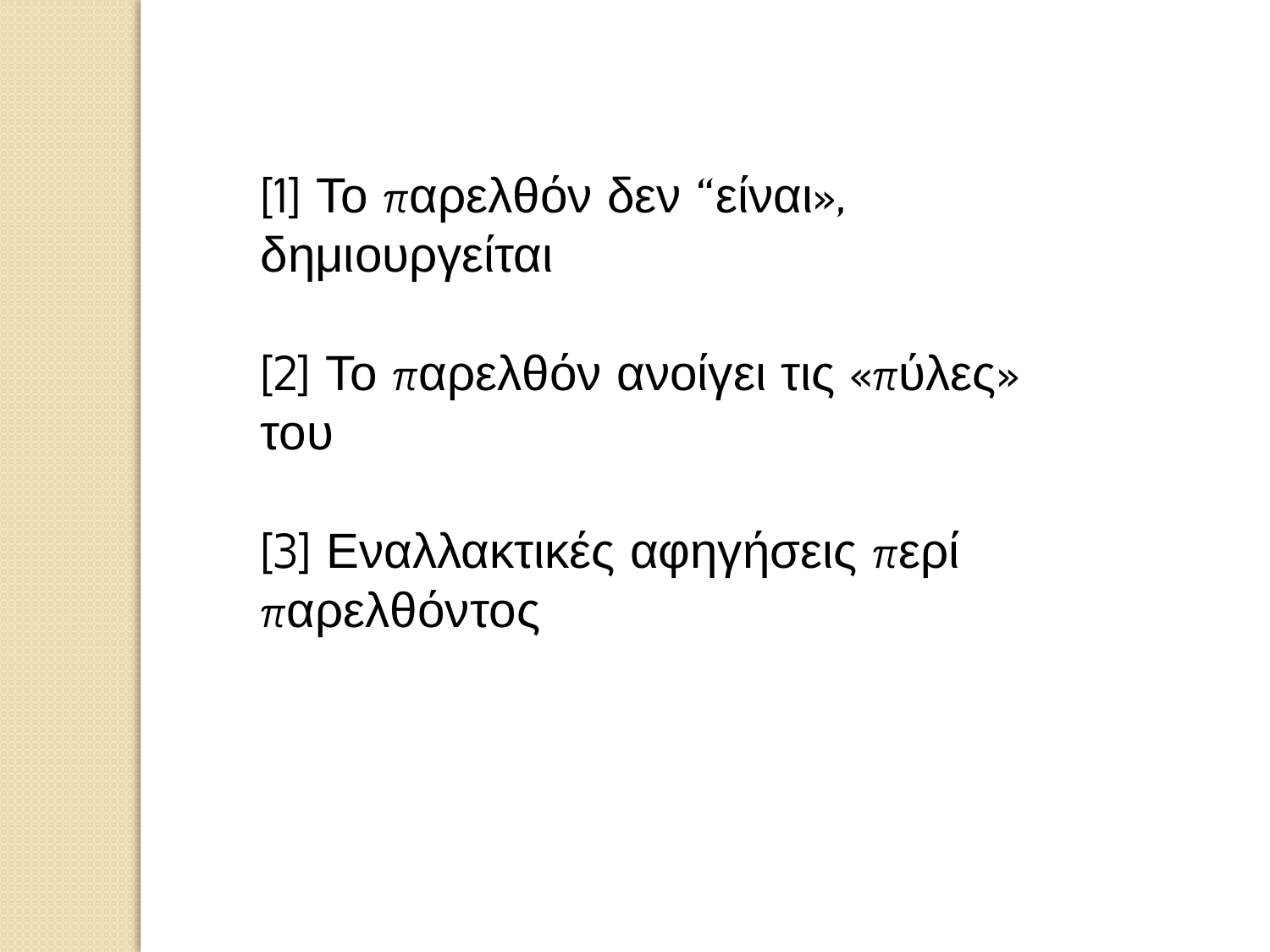

[1] Το παρελθόν δεν “είναι», δημιουργείται

[2] Το παρελθόν ανοίγει τις «πύλες» του

[3] Εναλλακτικές αφηγήσεις περί παρελθόντος